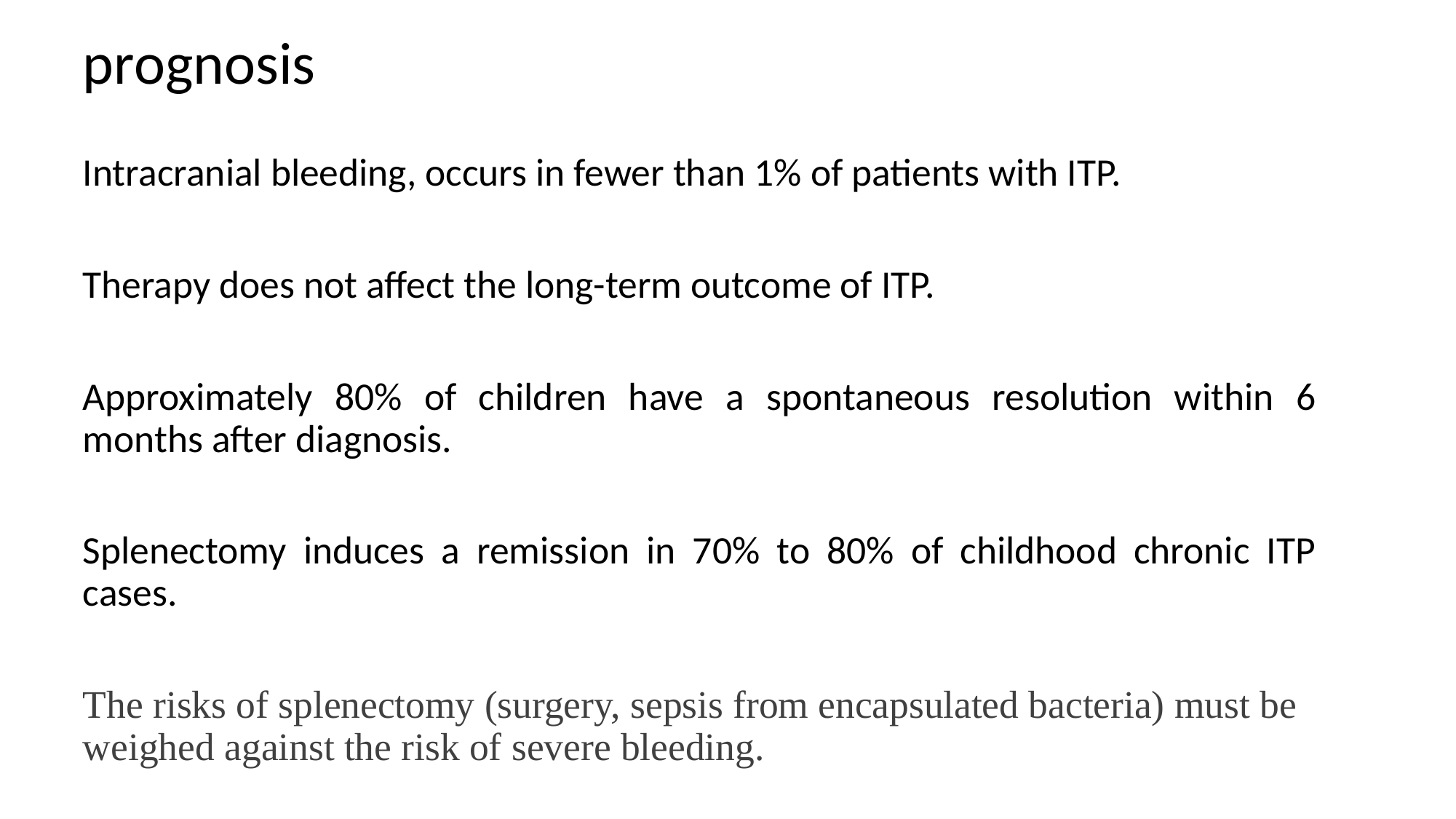

# prognosis
Intracranial bleeding, occurs in fewer than 1% of patients with ITP.

Therapy does not affect the long-term outcome of ITP.

Approximately 80% of children have a spontaneous resolution within 6 months after diagnosis.

Splenectomy induces a remission in 70% to 80% of childhood chronic ITP cases.

The risks of splenectomy (surgery, sepsis from encapsulated bacteria) must be weighed against the risk of severe bleeding.